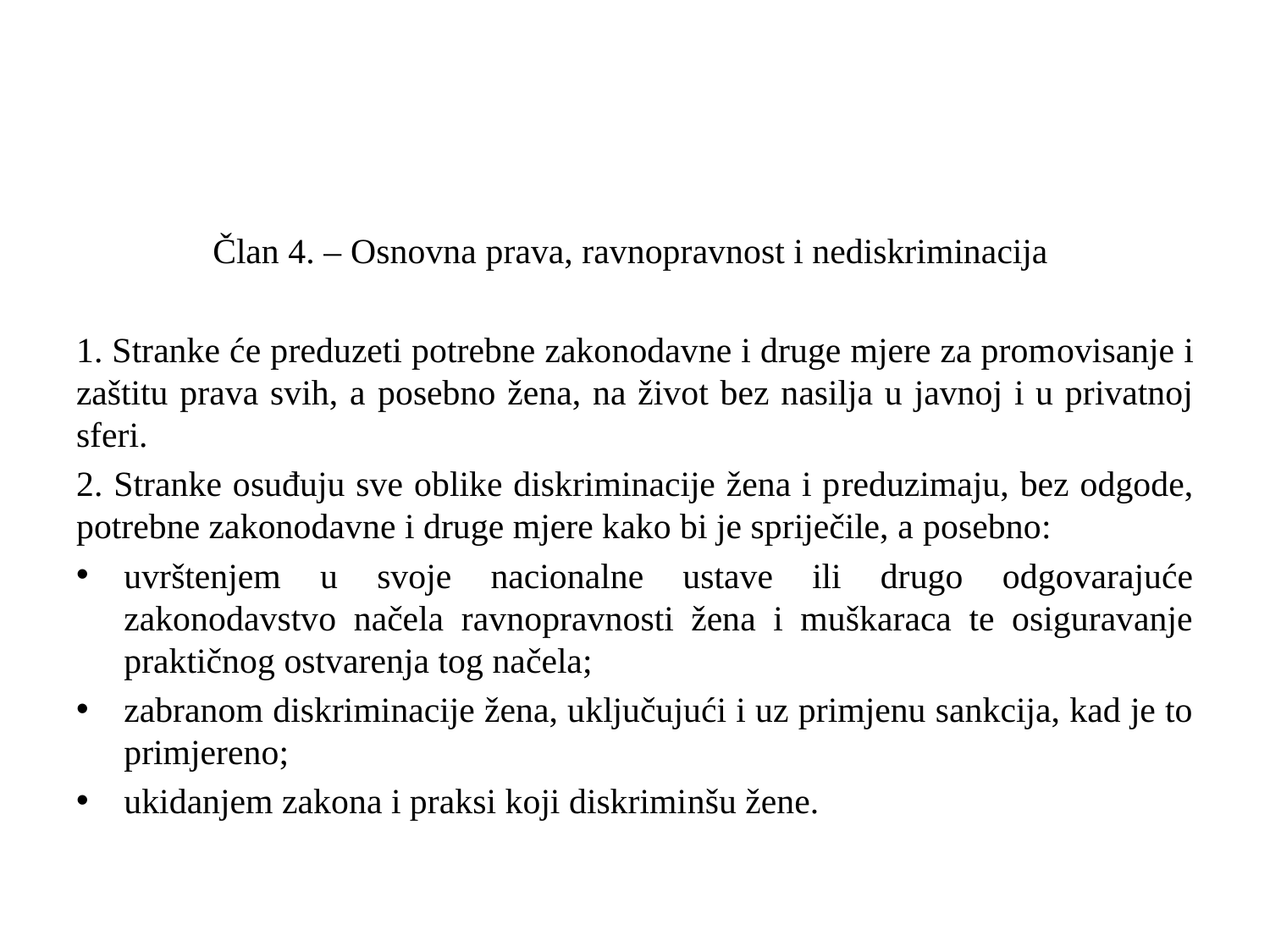

Član 4. – Osnovna prava, ravnopravnost i nediskriminacija

1. Stranke će preduzeti potrebne zakonodavne i druge mjere za promovisanje i zaštitu prava svih, a posebno žena, na život bez nasilja u javnoj i u privatnoj sferi.
2. Stranke osuđuju sve oblike diskriminacije žena i preduzimaju, bez odgode, potrebne zakonodavne i druge mjere kako bi je spriječile, a posebno:
uvrštenjem u svoje nacionalne ustave ili drugo odgovarajuće zakonodavstvo načela ravnopravnosti žena i muškaraca te osiguravanje praktičnog ostvarenja tog načela;
zabranom diskriminacije žena, uključujući i uz primjenu sankcija, kad je to primjereno;
ukidanjem zakona i praksi koji diskriminšu žene.